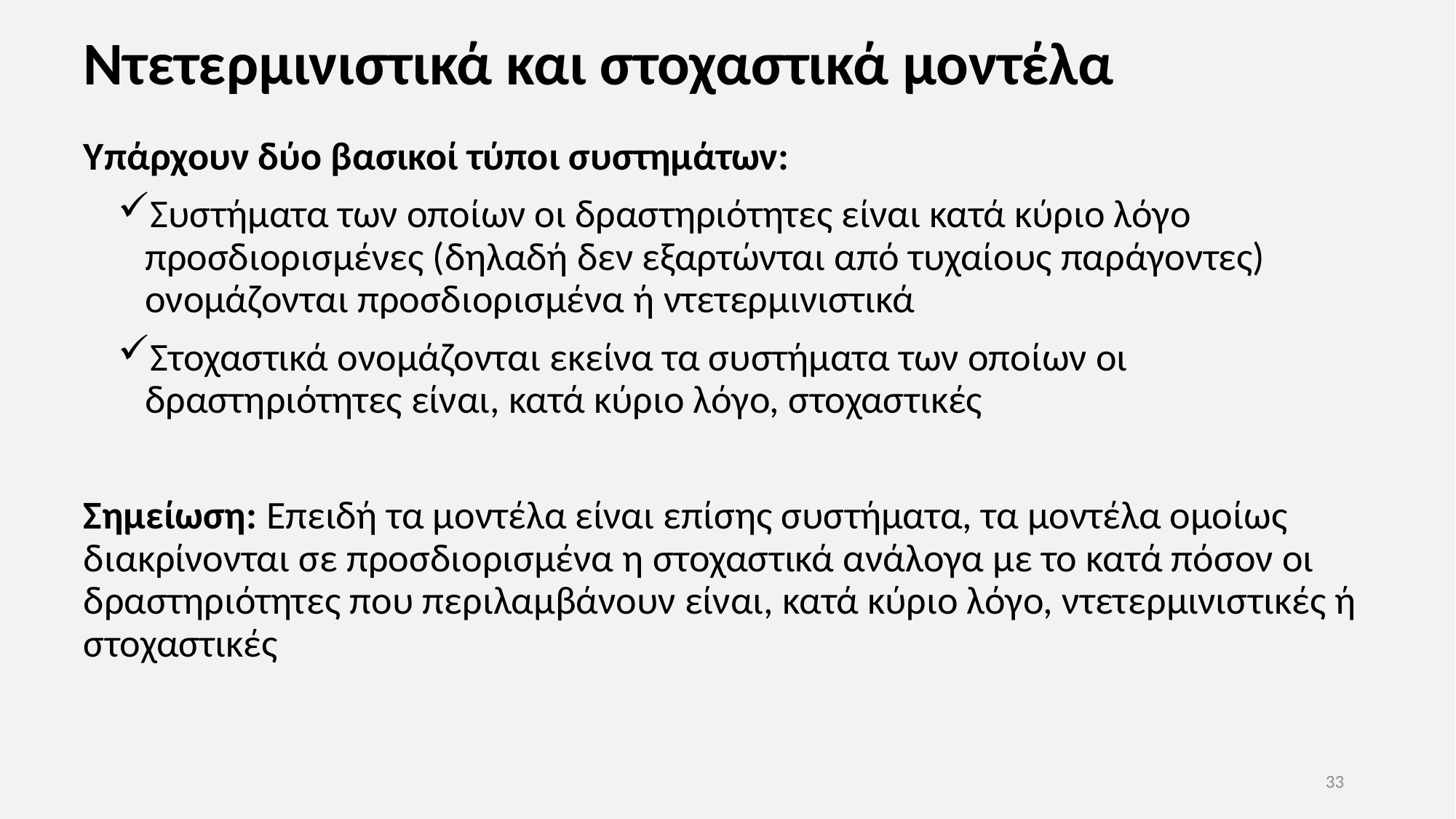

# Ντετερμινιστικά και στοχαστικά μοντέλα
Υπάρχουν δύο βασικοί τύποι συστημάτων:
Συστήματα των οποίων οι δραστηριότητες είναι κατά κύριο λόγο προσδιορισμένες (δηλαδή δεν εξαρτώνται από τυχαίους παράγοντες) ονομάζονται προσδιορισμένα ή ντετερμινιστικά
Στοχαστικά ονομάζονται εκείνα τα συστήματα των οποίων οι δραστηριότητες είναι, κατά κύριο λόγο, στοχαστικές

Σημείωση: Επειδή τα μοντέλα είναι επίσης συστήματα, τα μοντέλα ομοίως διακρίνονται σε προσδιορισμένα η στοχαστικά ανάλογα με το κατά πόσον οι δραστηριότητες που περιλαμβάνουν είναι, κατά κύριο λόγο, ντετερμινιστικές ή στοχαστικές

33